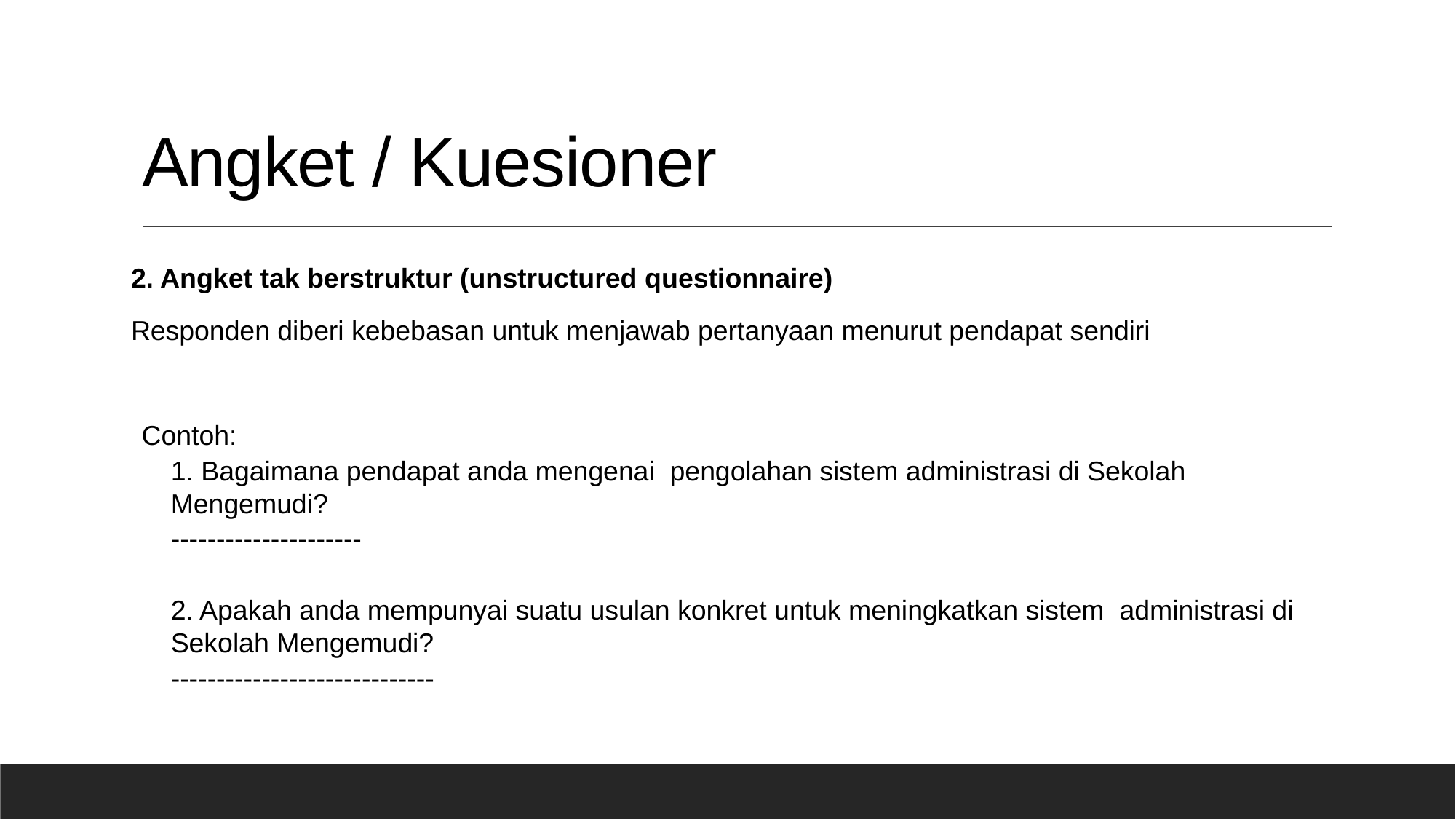

# Angket / Kuesioner
2. Angket tak berstruktur (unstructured questionnaire)
Responden diberi kebebasan untuk menjawab pertanyaan menurut pendapat sendiri

Contoh:
1. Bagaimana pendapat anda mengenai  pengolahan sistem administrasi di Sekolah Mengemudi?
---------------------

2. Apakah anda mempunyai suatu usulan konkret untuk meningkatkan sistem  administrasi di Sekolah Mengemudi?
-----------------------------